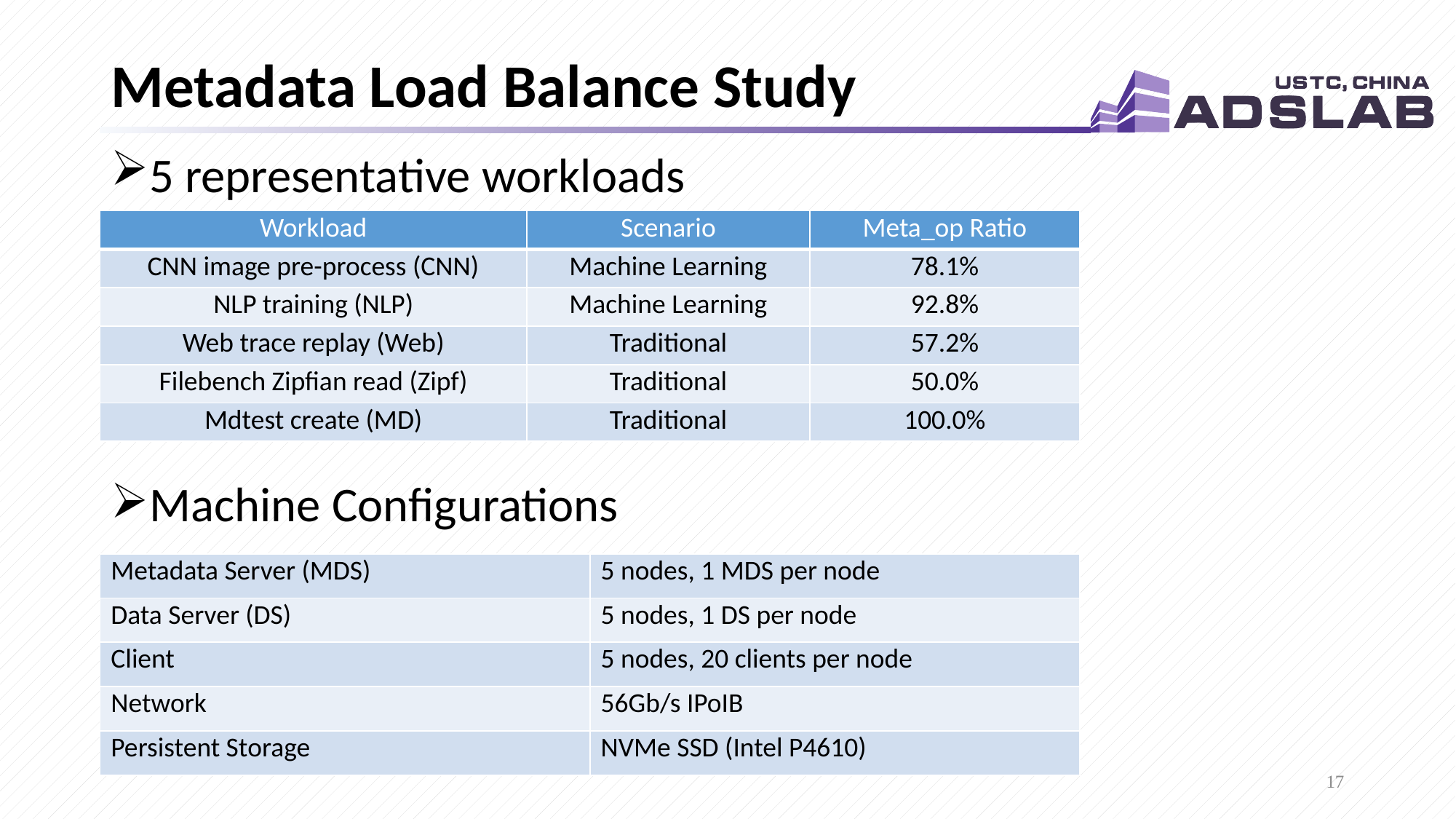

# Metadata Load Balance Study
5 representative workloads
| Workload | Scenario | Meta\_op Ratio |
| --- | --- | --- |
| CNN image pre-process (CNN) | Machine Learning | 78.1% |
| NLP training (NLP) | Machine Learning | 92.8% |
| Web trace replay (Web) | Traditional | 57.2% |
| Filebench Zipfian read (Zipf) | Traditional | 50.0% |
| Mdtest create (MD) | Traditional | 100.0% |
Machine Configurations
| Metadata Server (MDS) | 5 nodes, 1 MDS per node |
| --- | --- |
| Data Server (DS) | 5 nodes, 1 DS per node |
| Client | 5 nodes, 20 clients per node |
| Network | 56Gb/s IPoIB |
| Persistent Storage | NVMe SSD (Intel P4610) |